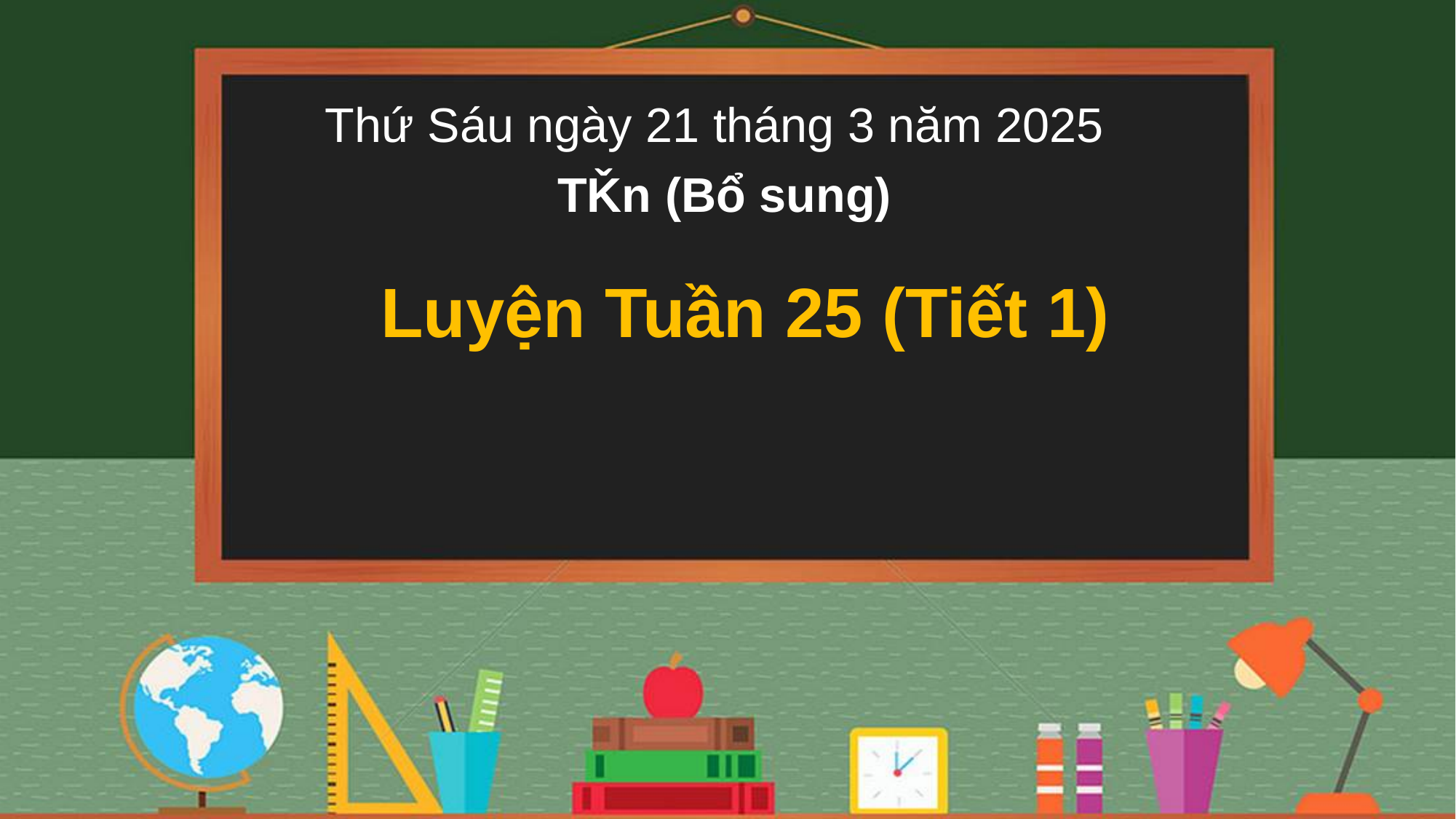

Thứ Sáu ngày 21 tháng 3 năm 2025
TǨn (Bổ sung)
# Luyện Tuần 25 (Tiết 1)